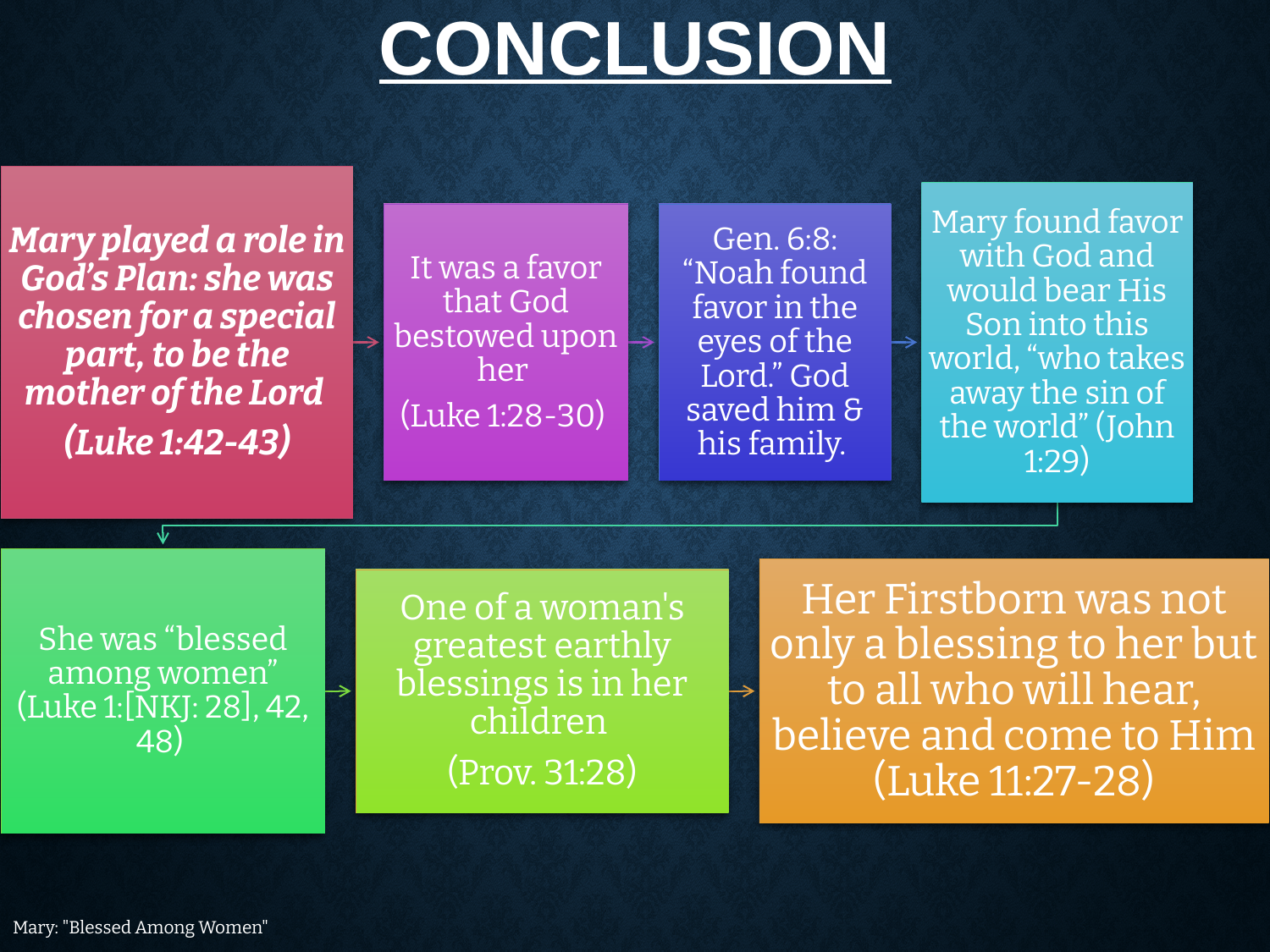

# Conclusion

Mary played a role in God’s Plan: she was chosen for a special part, to be the mother of the Lord
(Luke 1:42-43)

It was a favor that God bestowed upon her
(Luke 1:28-30)

Gen. 6:8: “Noah found favor in the eyes of the Lord.” God saved him & his family.

Mary found favor with God and would bear His Son into this world, “who takes away the sin of the world” (John 1:29)

She was “blessed among women” (Luke 1:[NKJ: 28], 42, 48)

One of a woman's greatest earthly blessings is in her children
(Prov. 31:28)
Her Firstborn was not only a blessing to her but to all who will hear, believe and come to Him (Luke 11:27-28)
Mary: "Blessed Among Women"